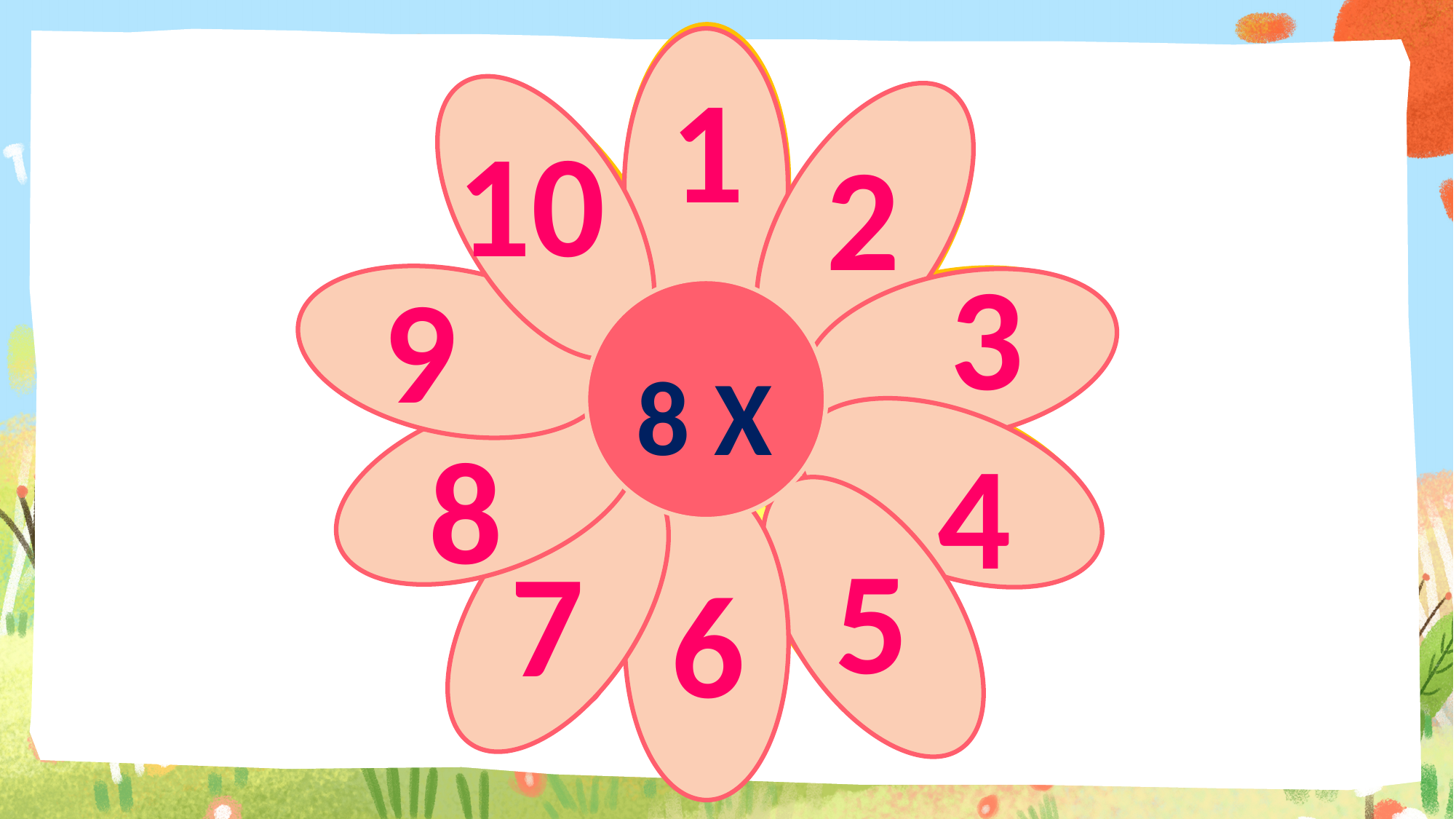

8

1

16

80
10
2

3

72

24
9

8 X

64

32
8
4

56

40

48

5
7
6